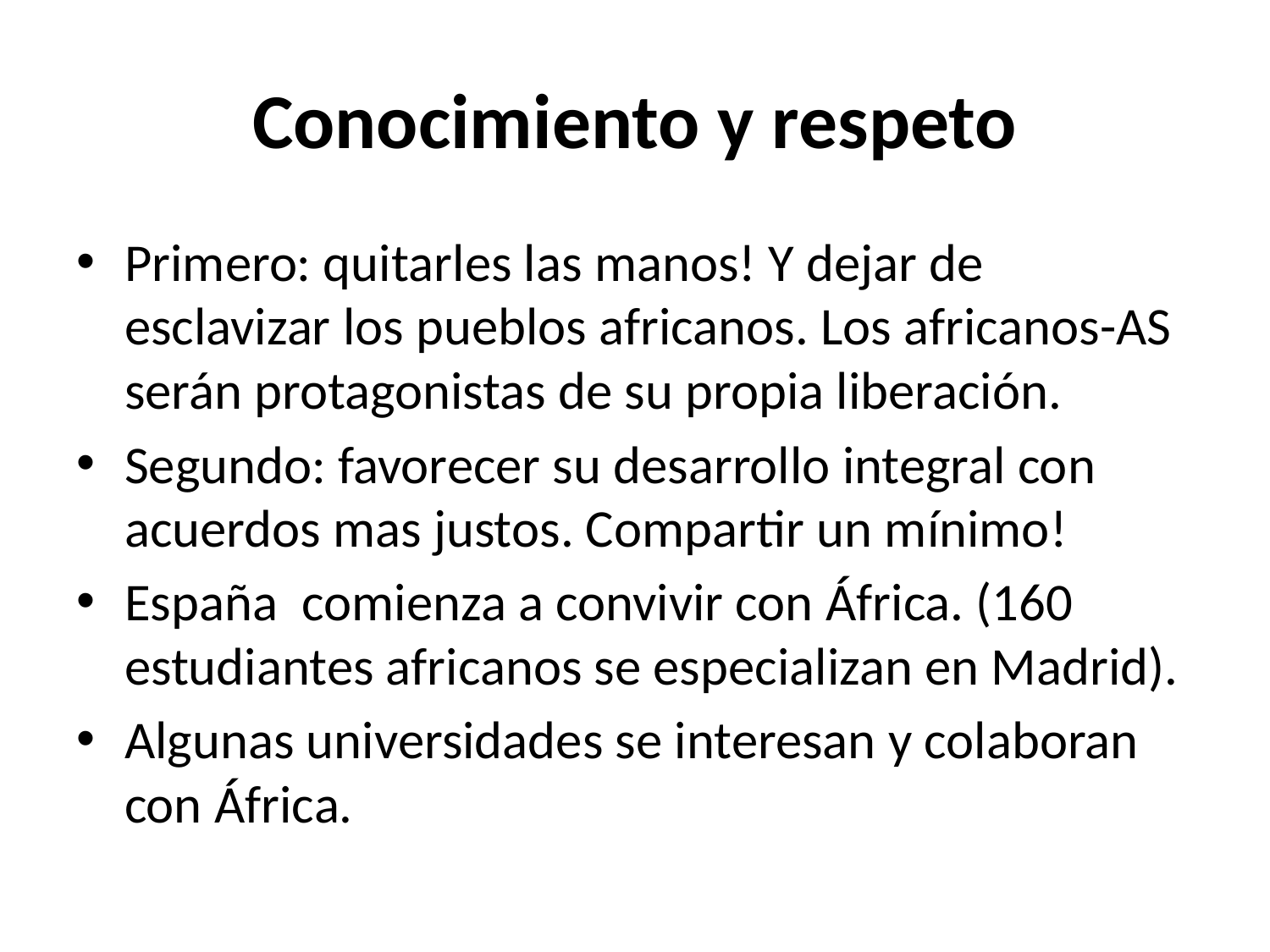

# Conocimiento y respeto
Primero: quitarles las manos! Y dejar de esclavizar los pueblos africanos. Los africanos-AS serán protagonistas de su propia liberación.
Segundo: favorecer su desarrollo integral con acuerdos mas justos. Compartir un mínimo!
España  comienza a convivir con África. (160 estudiantes africanos se especializan en Madrid).
Algunas universidades se interesan y colaboran con África.